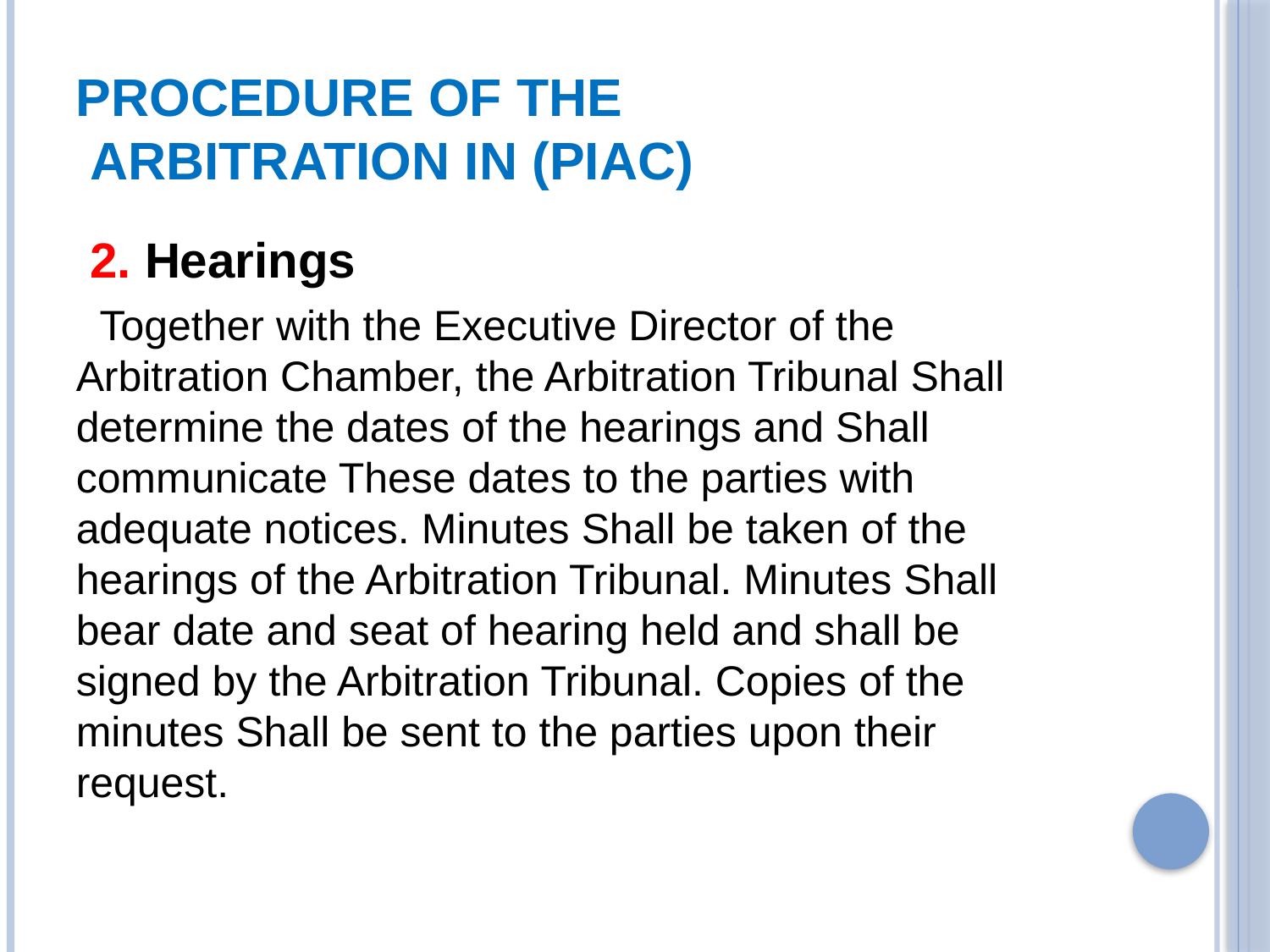

# Procedure of The Arbitration in (PIAC)
 2. Hearings
  Together with the Executive Director of the Arbitration Chamber, the Arbitration Tribunal Shall determine the dates of the hearings and Shall communicate These dates to the parties with adequate notices. Minutes Shall be taken of the hearings of the Arbitration Tribunal. Minutes Shall bear date and seat of hearing held and shall be signed by the Arbitration Tribunal. Copies of the minutes Shall be sent to the parties upon their request.